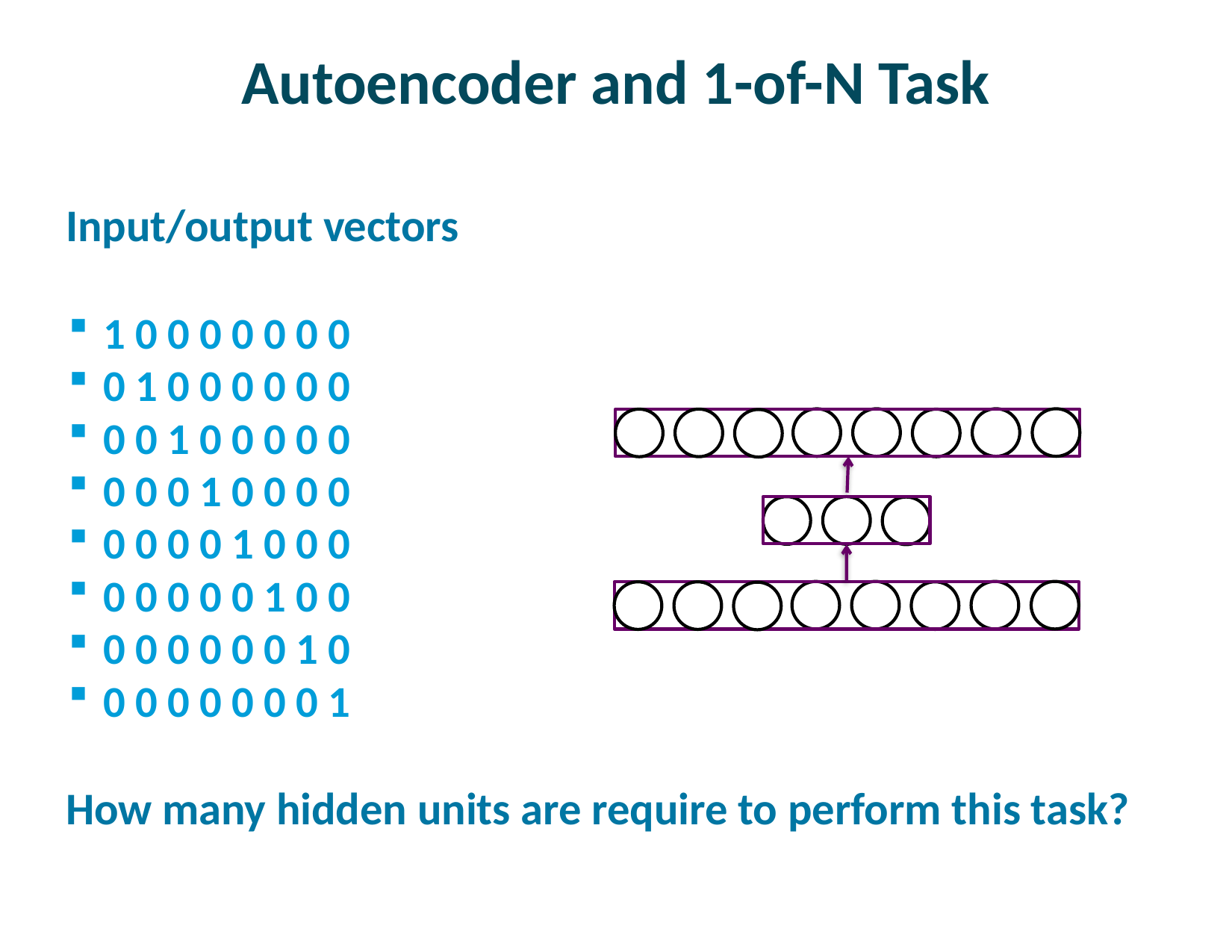

# Autoencoder and 1-of-N Task
Input/output vectors
1 0 0 0 0 0 0 0
0 1 0 0 0 0 0 0
0 0 1 0 0 0 0 0
0 0 0 1 0 0 0 0
0 0 0 0 1 0 0 0
0 0 0 0 0 1 0 0
0 0 0 0 0 0 1 0
0 0 0 0 0 0 0 1

How many hidden units are require to perform this task?